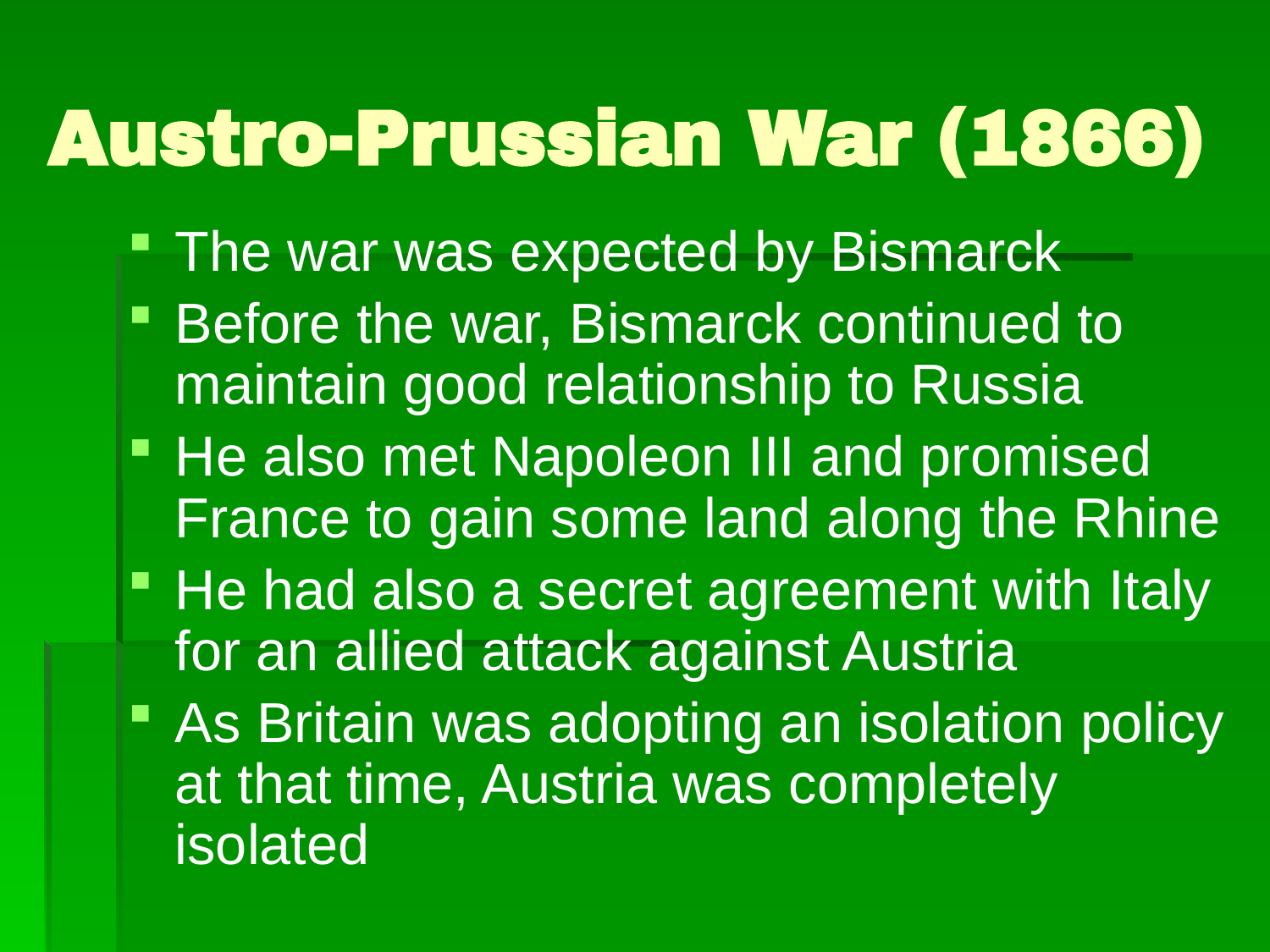

# Austro-Prussian War (1866)
The war was expected by Bismarck
Before the war, Bismarck continued to maintain good relationship to Russia
He also met Napoleon III and promised France to gain some land along the Rhine
He had also a secret agreement with Italy for an allied attack against Austria
As Britain was adopting an isolation policy at that time, Austria was completely isolated